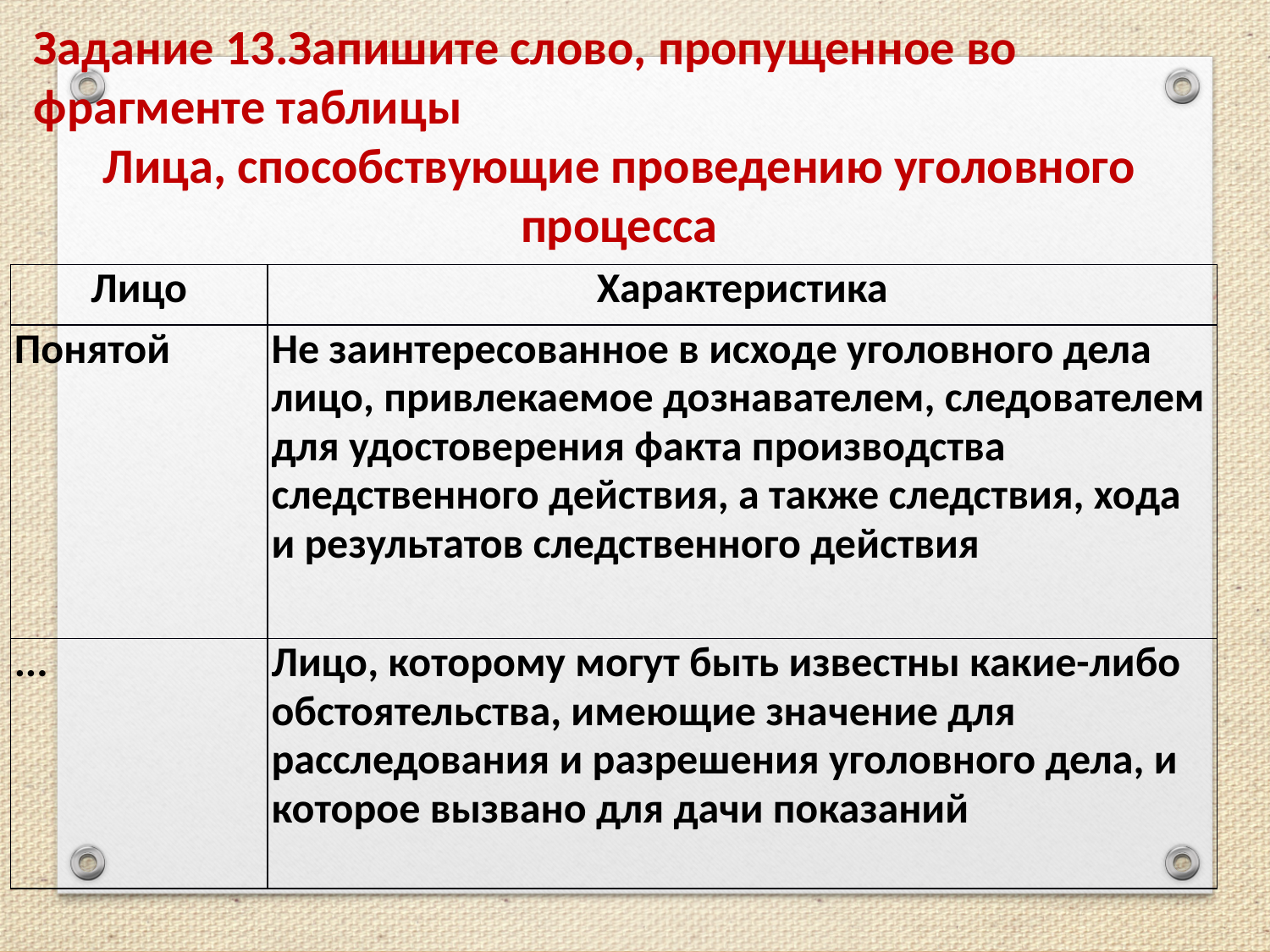

Задание 13.Запишите слово, пропущенное во фрагменте таблицы
Лица, способствующие проведению уголовного процесса

| Лицо | Характеристика |
| --- | --- |
| Понятой | Не заинтересованное в исходе уголовного дела лицо, привлекаемое дознавате­лем, следователем для удостоверения факта производства следственного дей­ствия, а также следствия, хода и результатов следственного действия |
| ... | Лицо, которому могут быть известны какие-либо обстоятельства, имеющие зна­чение для расследования и разрешения уголовного дела, и которое вызвано для дачи показаний |